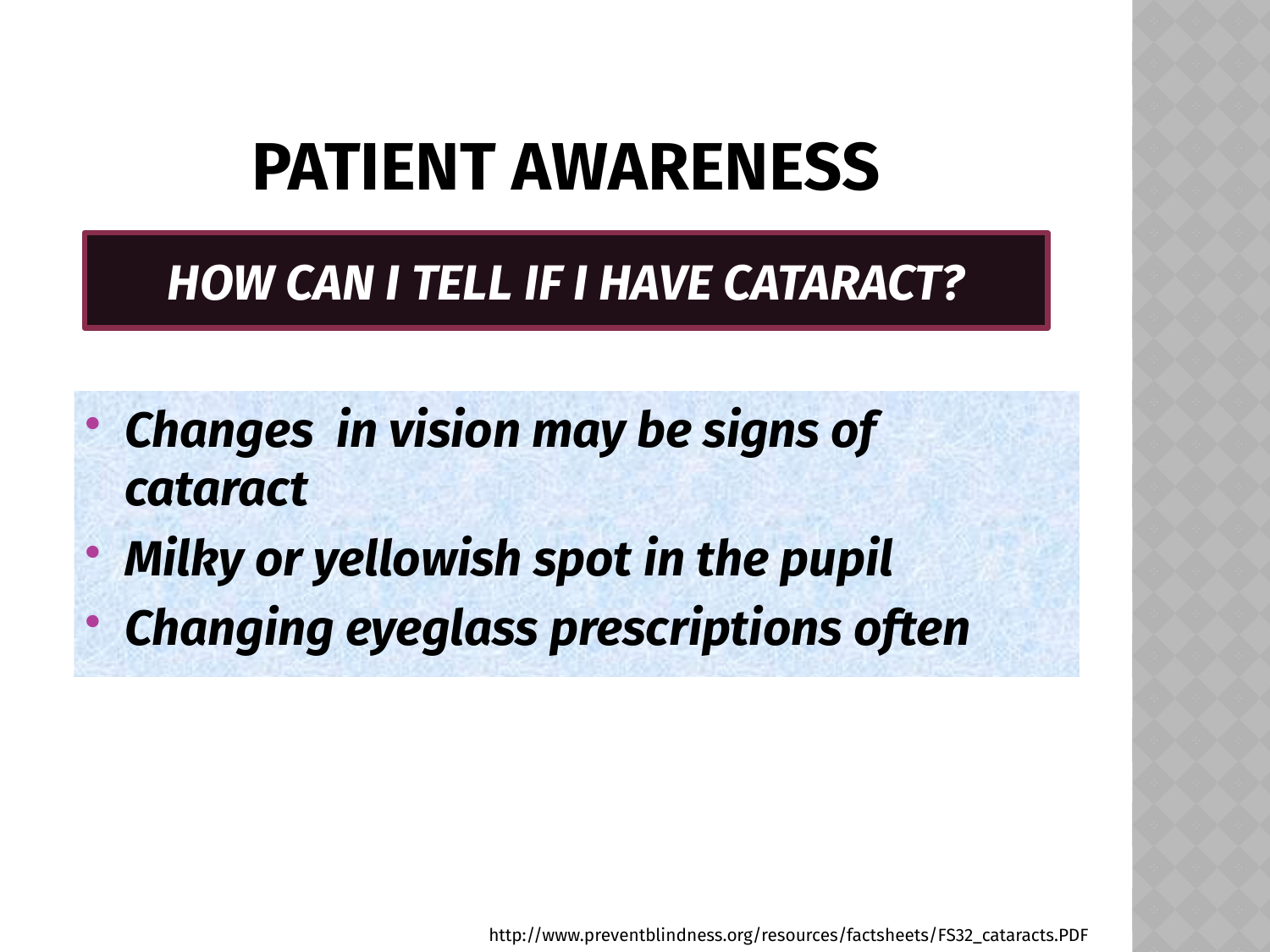

# PATIENT AWARENESS
HOW CAN I TELL IF I HAVE CATARACT?
Changes  in vision may be signs of cataract
Milky or yellowish spot in the pupil
Changing eyeglass prescriptions often
http://www.preventblindness.org/resources/factsheets/FS32_cataracts.PDF